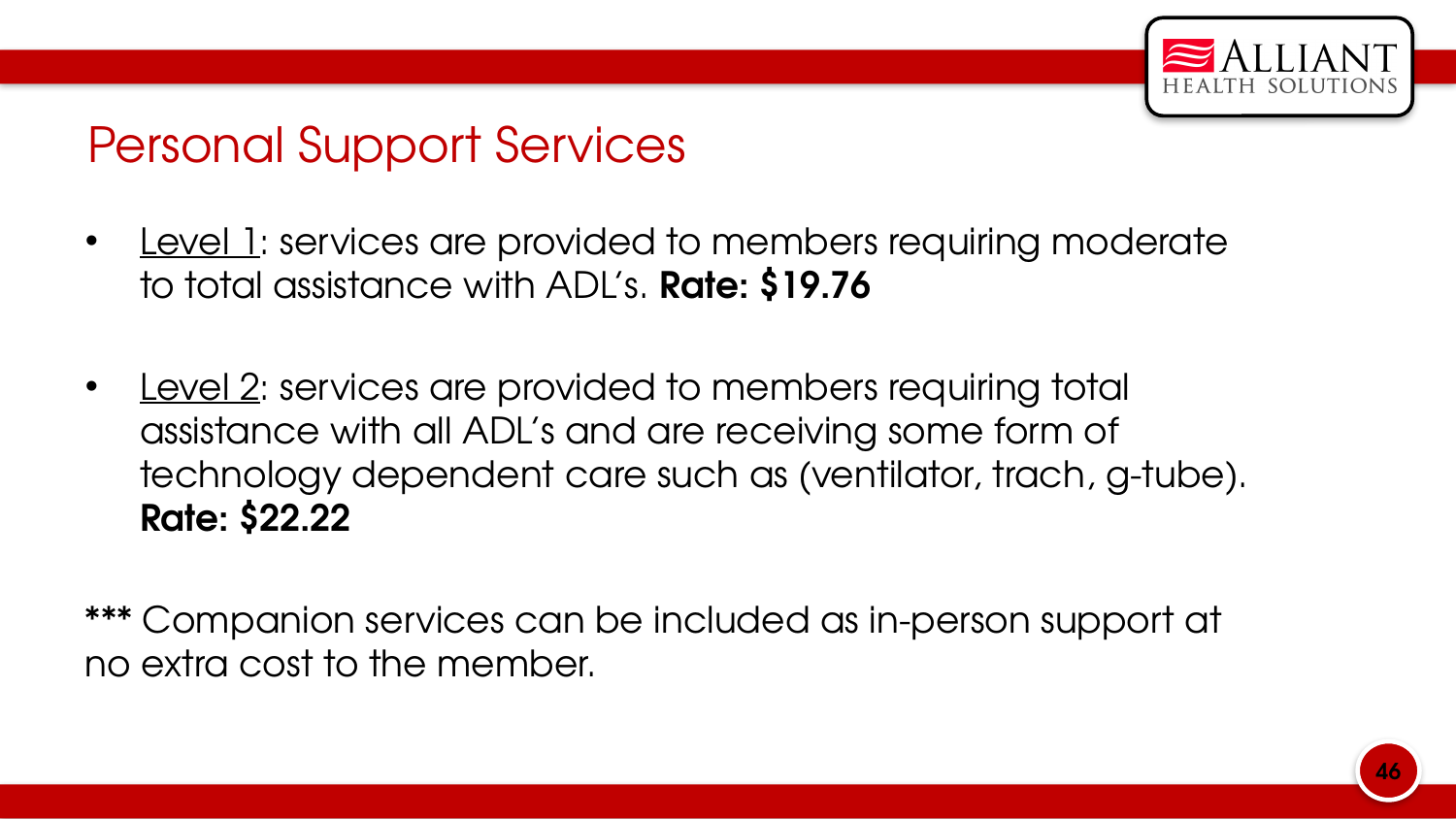

# Personal Support Services
Level 1: services are provided to members requiring moderate to total assistance with ADL’s. Rate: $19.76

Level 2: services are provided to members requiring total assistance with all ADL’s and are receiving some form of technology dependent care such as (ventilator, trach, g-tube). Rate: $22.22

*** Companion services can be included as in-person support at no extra cost to the member.